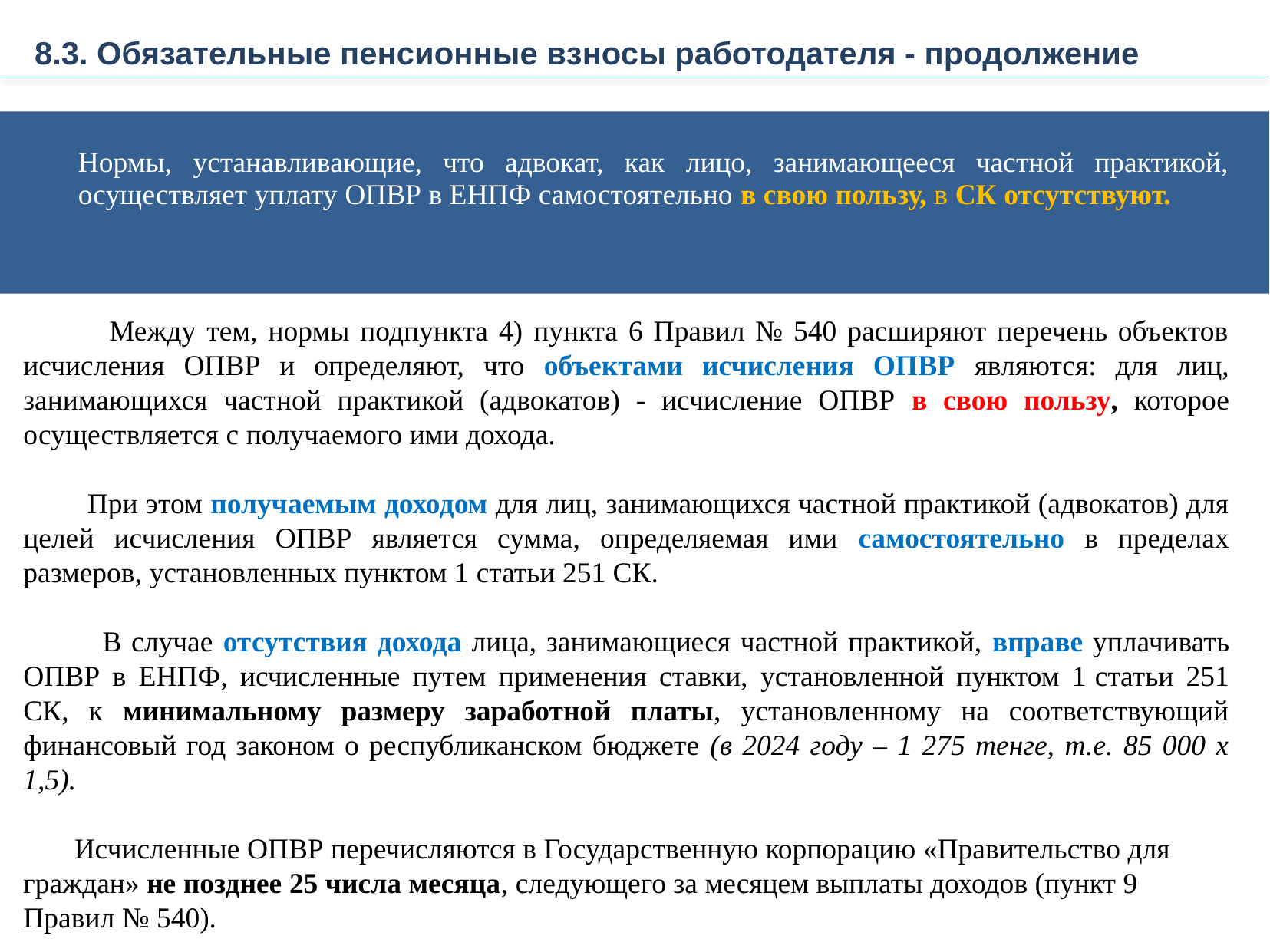

8.3. Обязательные пенсионные взносы работодателя - продолжение

Нормы, устанавливающие, что адвокат, как лицо, занимающееся частной практикой, осуществляет уплату ОПВР в ЕНПФ самостоятельно в свою пользу, в СК отсутствуют.

        Между тем, нормы подпункта 4) пункта 6 Правил № 540 расширяют перечень объектов исчисления ОПВР и определяют, что объектами исчисления ОПВР являются: для лиц, занимающихся частной практикой (адвокатов) - исчисление ОПВР в свою пользу, которое осуществляется с получаемого ими дохода.

        При этом получаемым доходом для лиц, занимающихся частной практикой (адвокатов) для целей исчисления ОПВР является сумма, определяемая ими самостоятельно в пределах размеров, установленных пунктом 1 статьи 251 СК.

        В случае отсутствия дохода лица, занимающиеся частной практикой, вправе уплачивать ОПВР в ЕНПФ, исчисленные путем применения ставки, установленной пунктом 1 статьи 251 СК, к минимальному размеру заработной платы, установленному на соответствующий финансовый год законом о республиканском бюджете (в 2024 году – 1 275 тенге, т.е. 85 000 х 1,5).

       Исчисленные ОПВР перечисляются в Государственную корпорацию «Правительство для граждан» не позднее 25 числа месяца, следующего за месяцем выплаты доходов (пункт 9 Правил № 540).